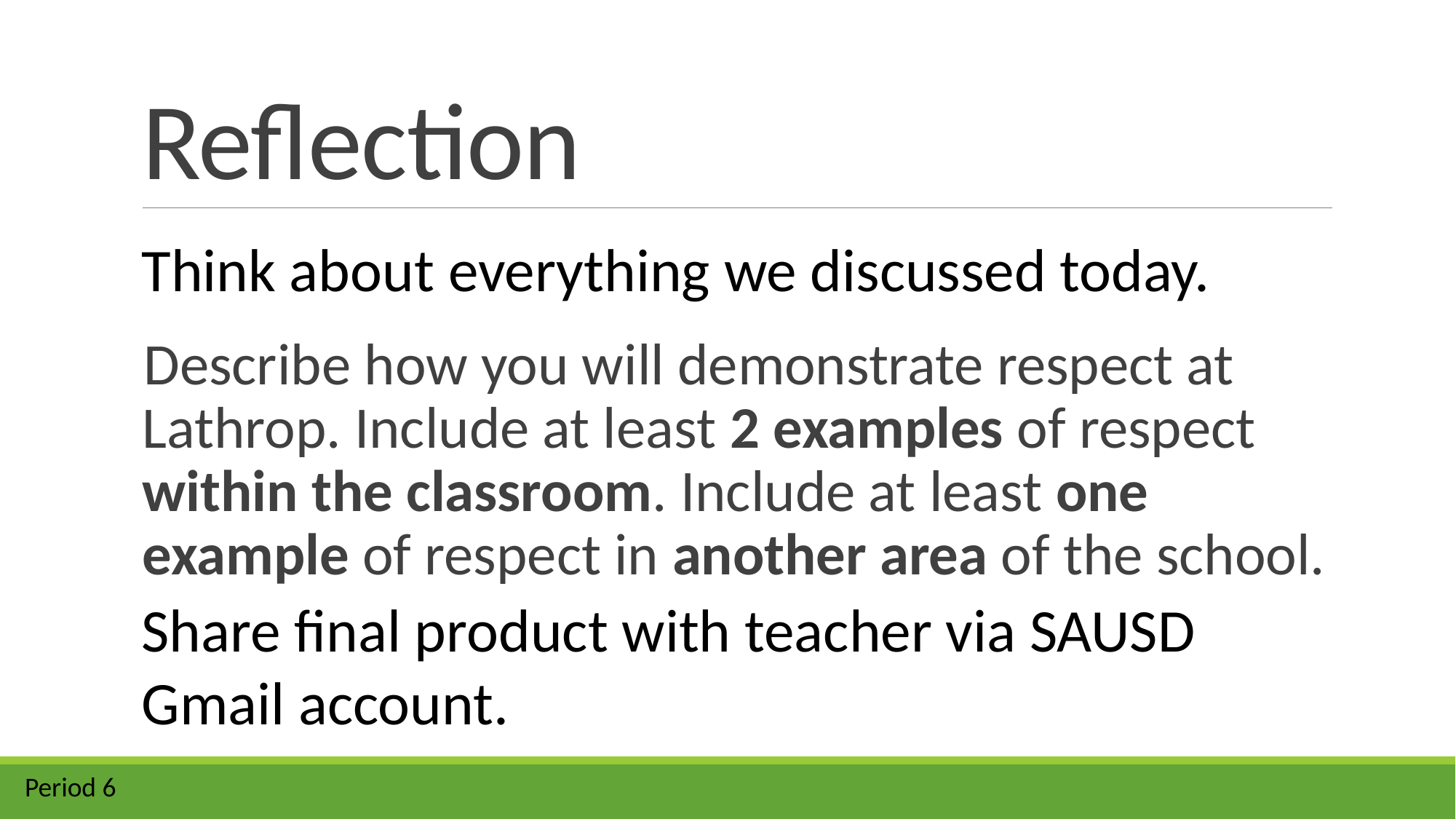

# Reflection
Think about everything we discussed today.
Describe how you will demonstrate respect at Lathrop. Include at least 2 examples of respect within the classroom. Include at least one example of respect in another area of the school.
Share final product with teacher via SAUSD Gmail account.
Period 6